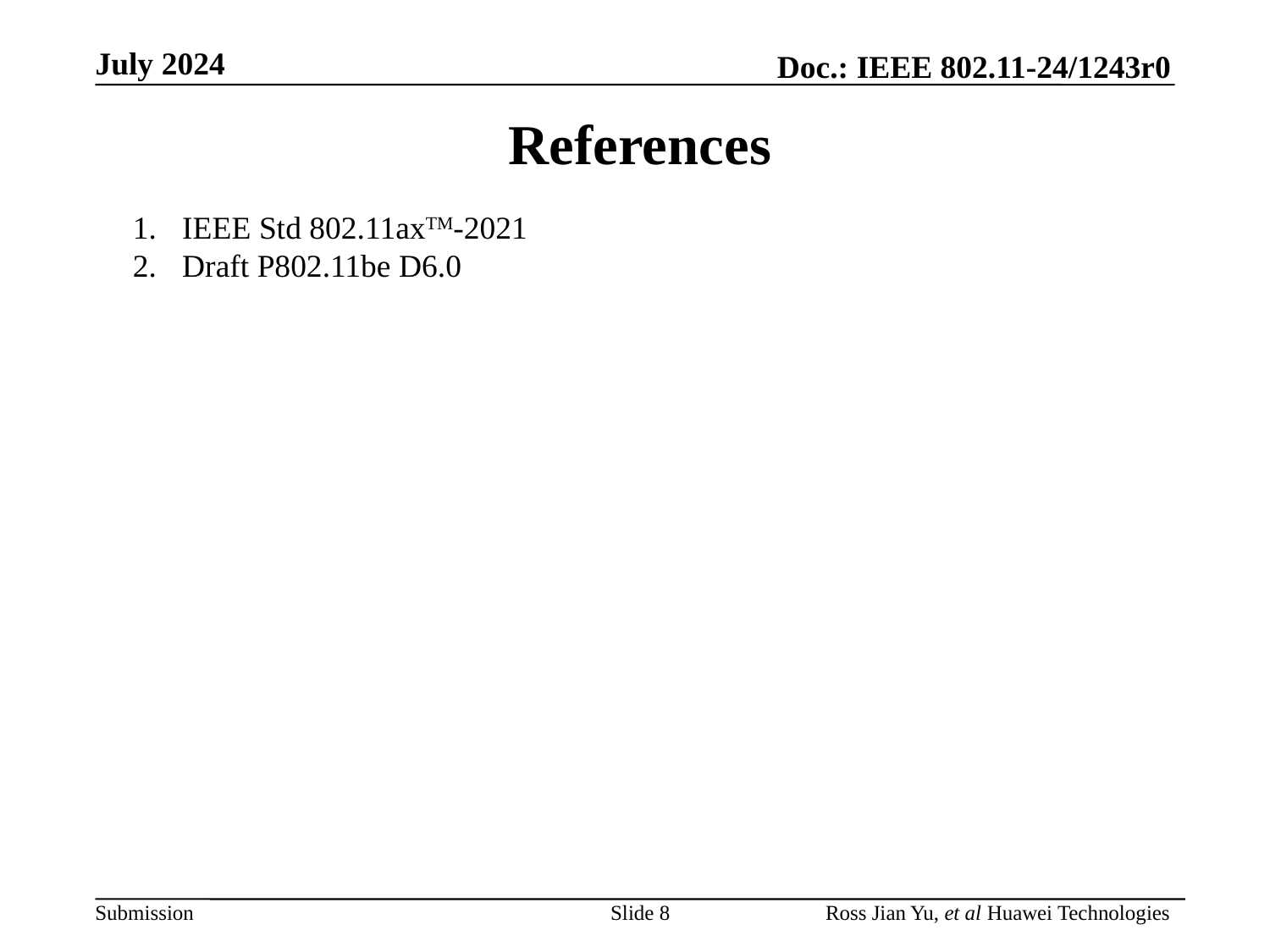

References
IEEE Std 802.11axTM-2021
Draft P802.11be D6.0

Slide 8